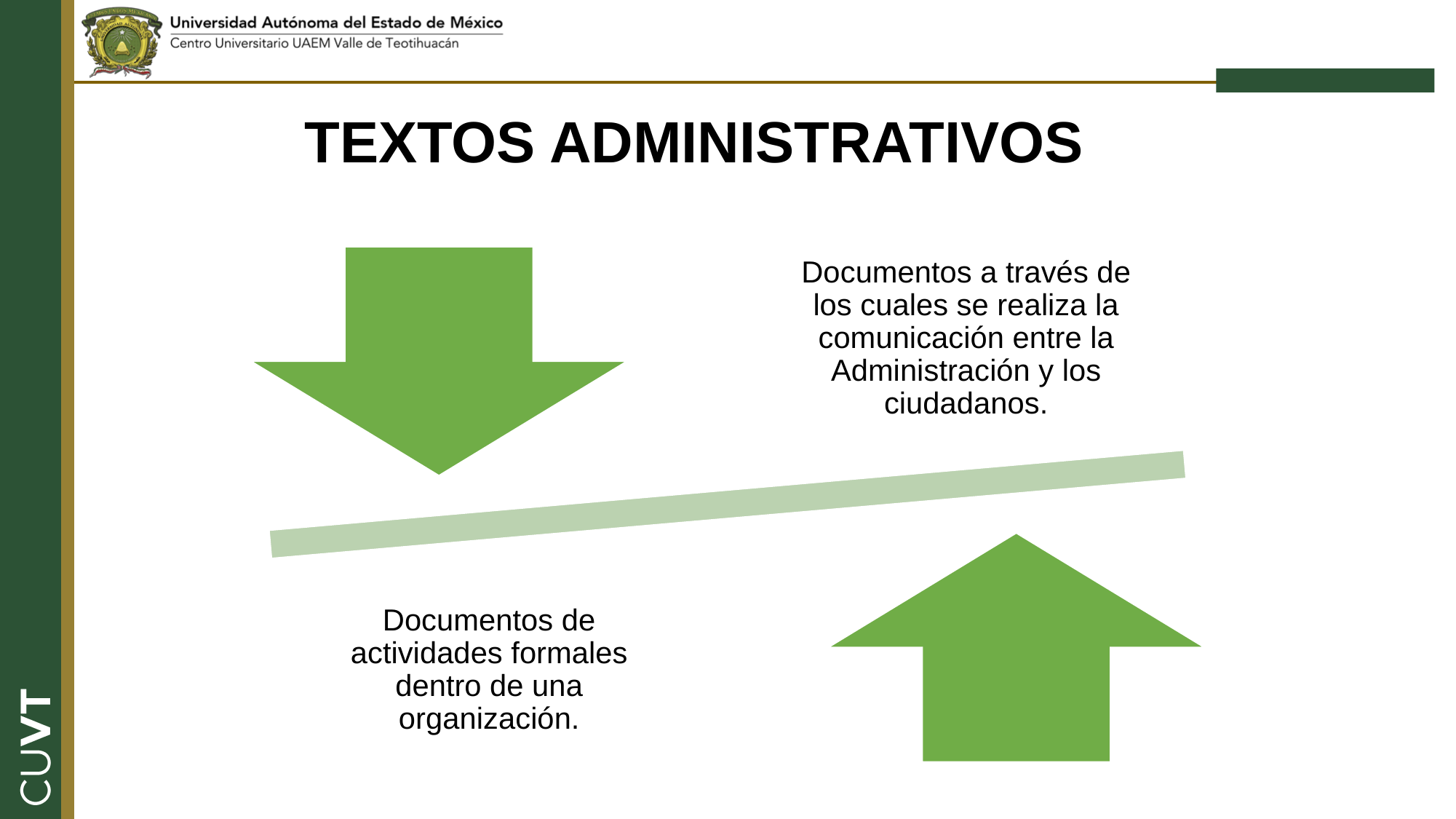

# TEXTOS ADMINISTRATIVOS
Documentos a través de los cuales se realiza la comunicación entre la Administración y los ciudadanos.
Documentos de actividades formales dentro de una organización.